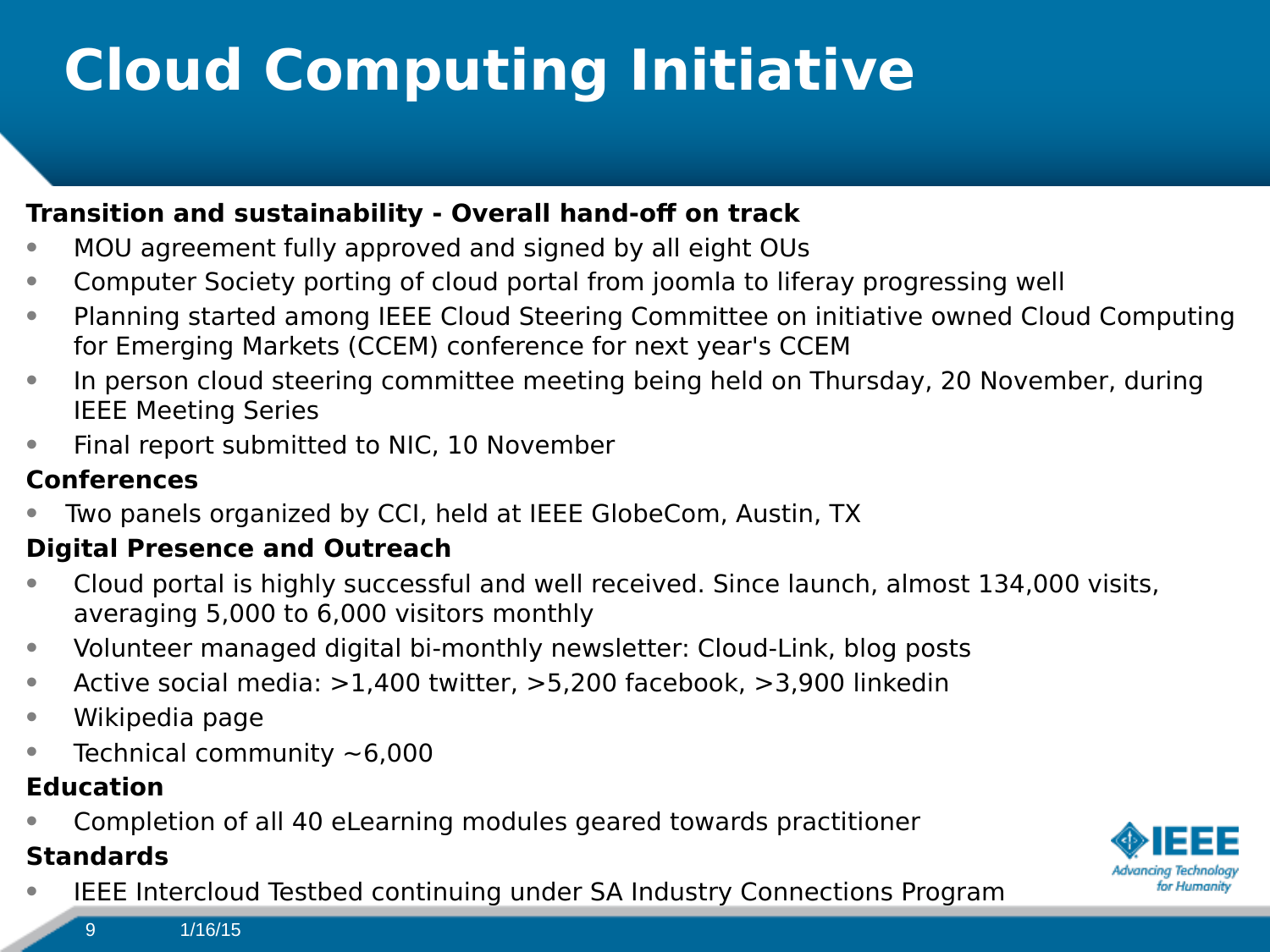

# Cloud Computing Initiative
Transition and sustainability - Overall hand-off on track
MOU agreement fully approved and signed by all eight OUs
Computer Society porting of cloud portal from joomla to liferay progressing well
Planning started among IEEE Cloud Steering Committee on initiative owned Cloud Computing for Emerging Markets (CCEM) conference for next year's CCEM
In person cloud steering committee meeting being held on Thursday, 20 November, during IEEE Meeting Series
Final report submitted to NIC, 10 November
Conferences
Two panels organized by CCI, held at IEEE GlobeCom, Austin, TX
Digital Presence and Outreach
Cloud portal is highly successful and well received. Since launch, almost 134,000 visits, averaging 5,000 to 6,000 visitors monthly
Volunteer managed digital bi-monthly newsletter: Cloud-Link, blog posts
Active social media: >1,400 twitter, >5,200 facebook, >3,900 linkedin
Wikipedia page
Technical community ~6,000
Education
Completion of all 40 eLearning modules geared towards practitioner
Standards
IEEE Intercloud Testbed continuing under SA Industry Connections Program
1/16/15
9